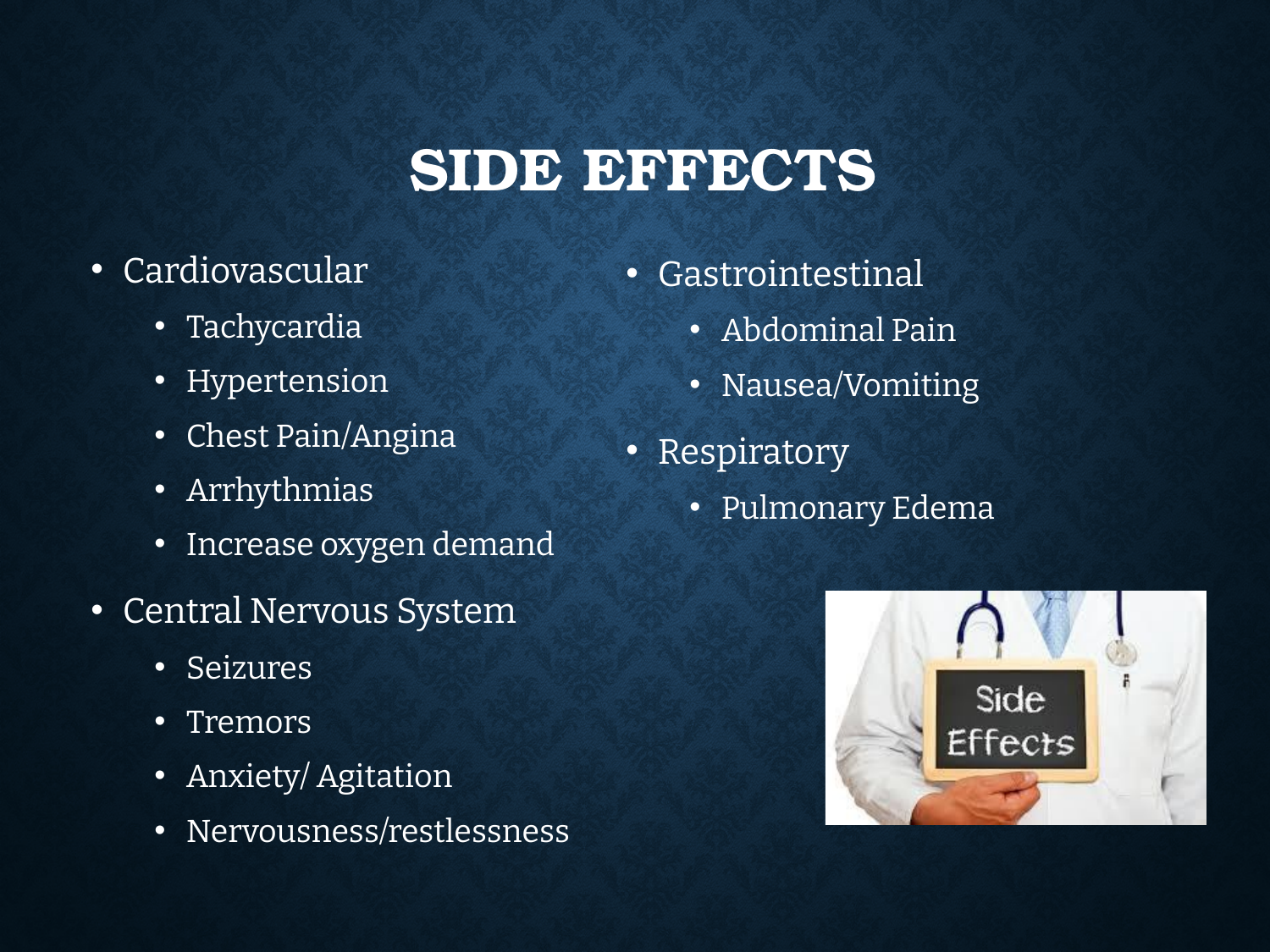

# Side Effects
Cardiovascular
Tachycardia
Hypertension
Chest Pain/Angina
Arrhythmias
Increase oxygen demand
Central Nervous System
Seizures
Tremors
Anxiety/ Agitation
Nervousness/restlessness
Gastrointestinal
Abdominal Pain
Nausea/Vomiting
Respiratory
Pulmonary Edema